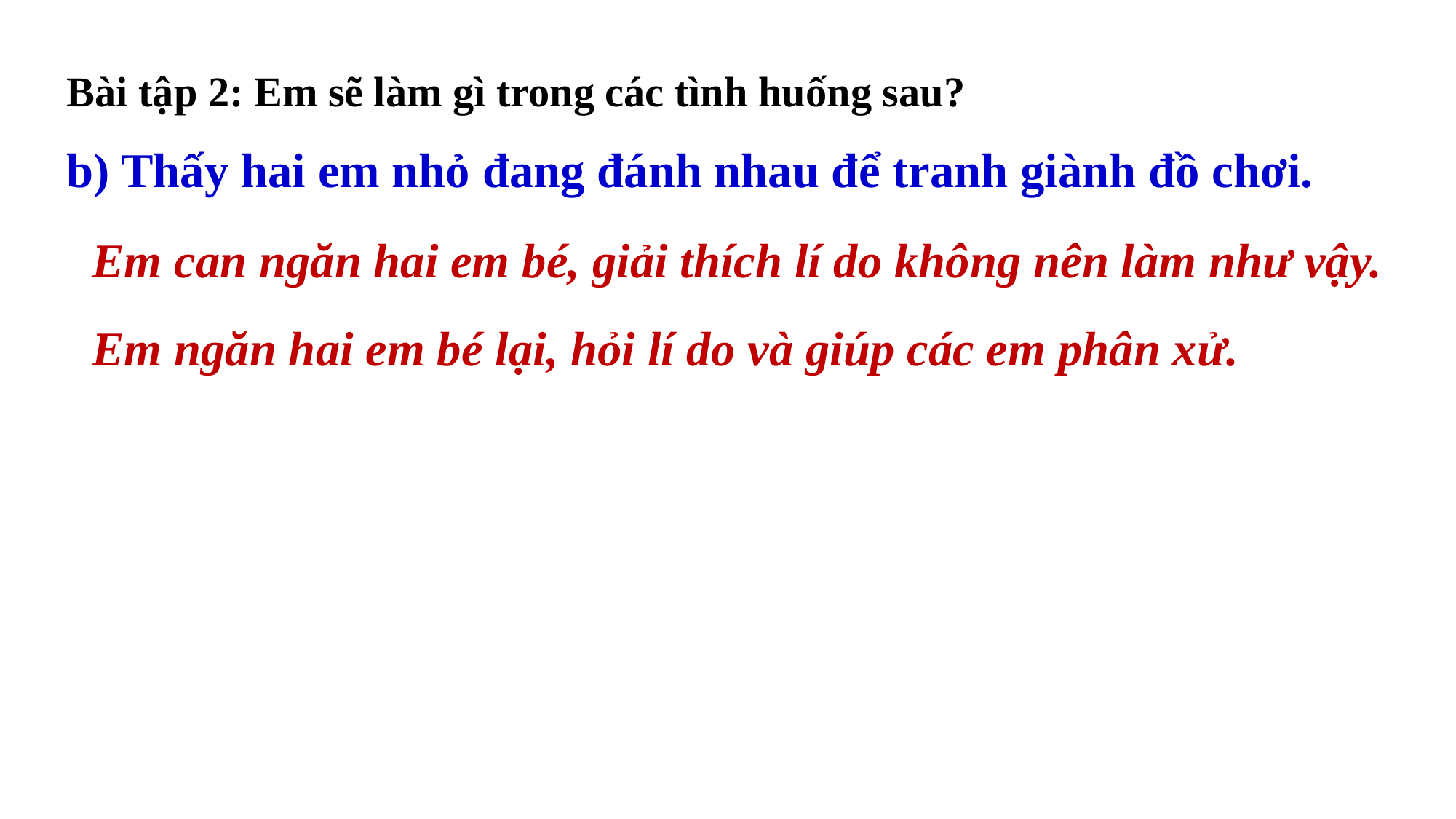

Bài tập 2: Em sẽ làm gì trong các tình huống sau?
b) Thấy hai em nhỏ đang đánh nhau để tranh giành đồ chơi.

Em can ngăn hai em bé, giải thích lí do không nên làm như vậy.
Em ngăn hai em bé lại, hỏi lí do và giúp các em phân xử.